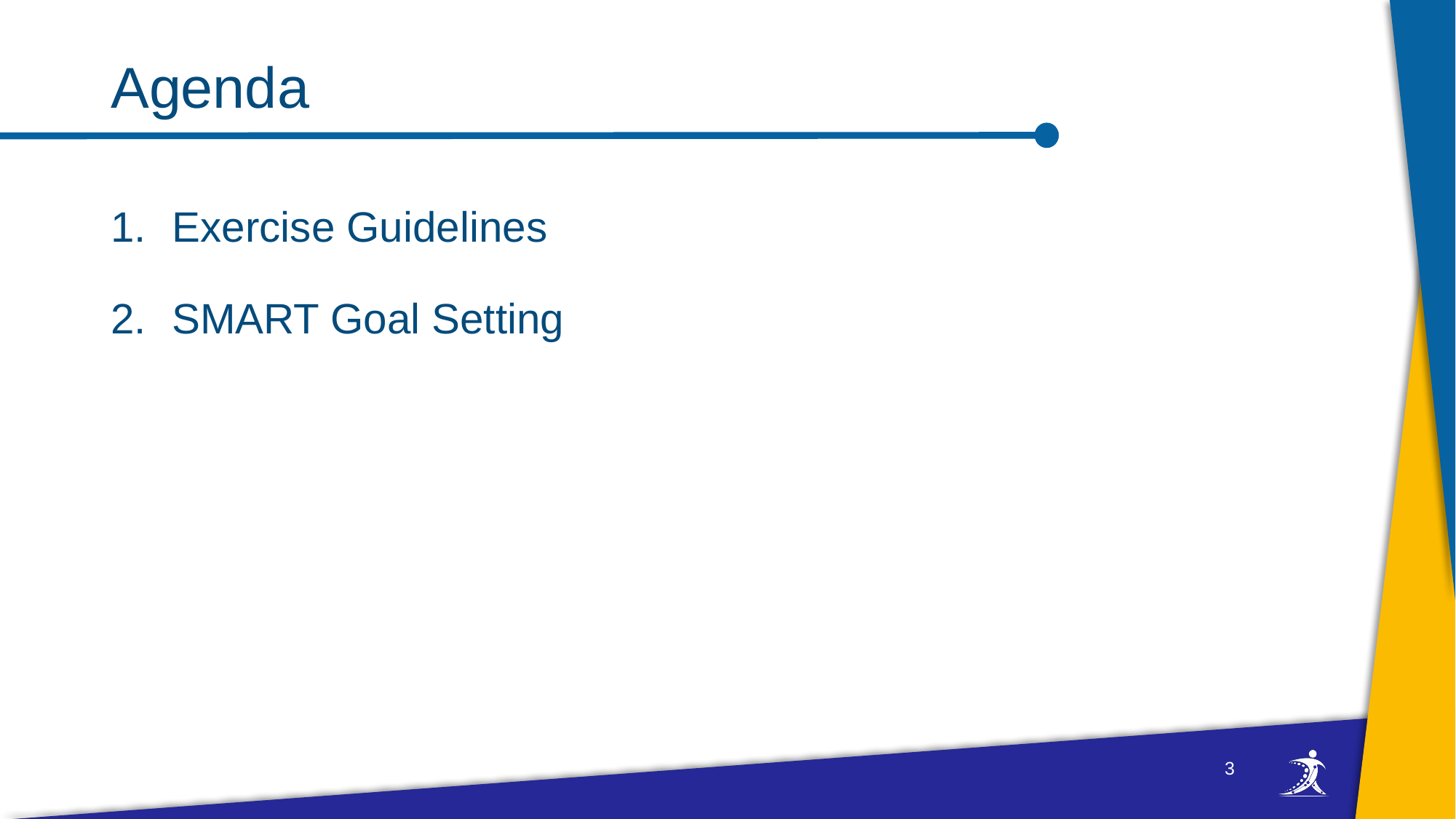

# Agenda
Exercise Guidelines

SMART Goal Setting